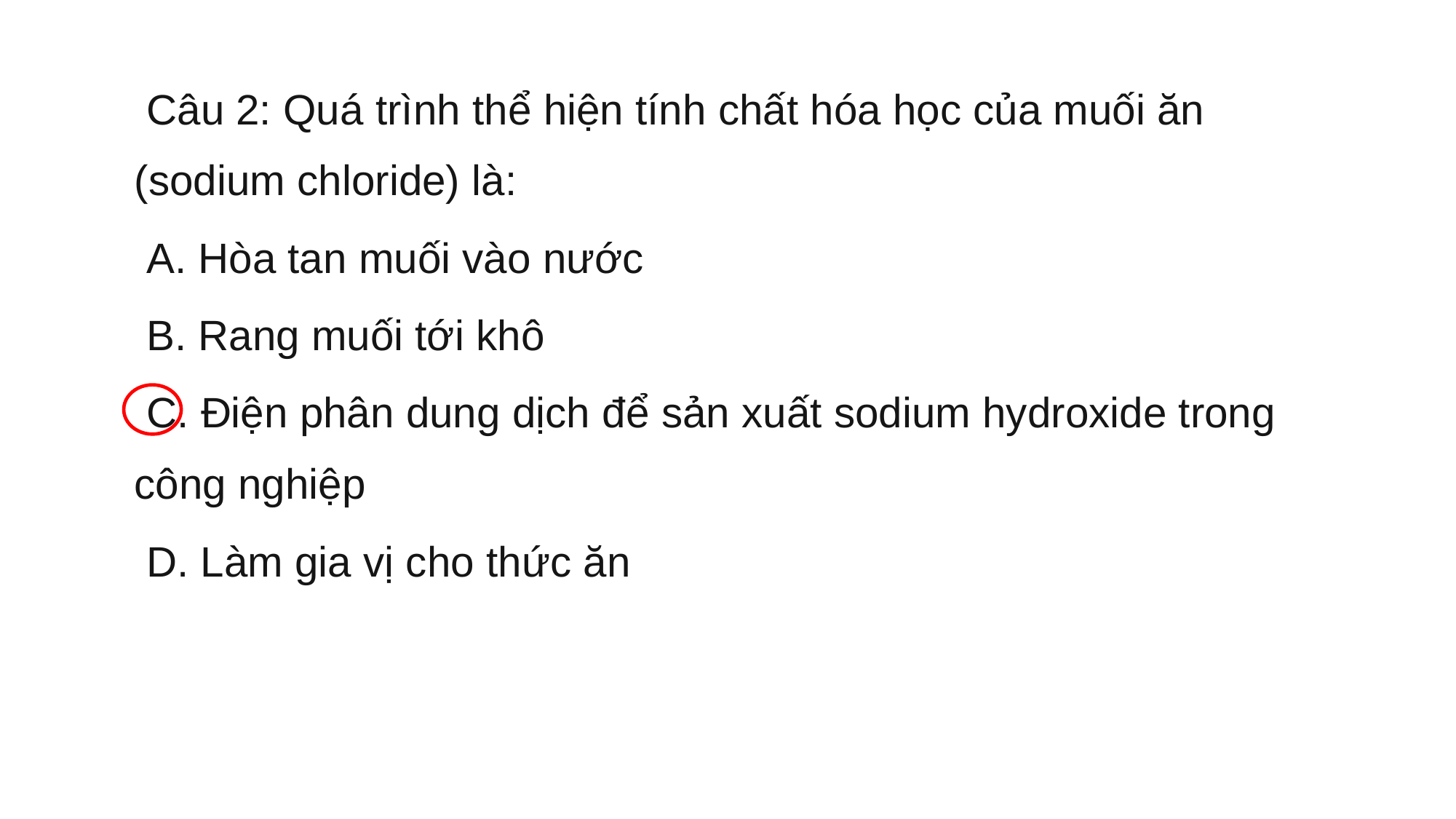

Câu 2: Quá trình thể hiện tính chất hóa học của muối ăn (sodium chloride) là:
A. Hòa tan muối vào nước
B. Rang muối tới khô
C. Điện phân dung dịch để sản xuất sodium hydroxide trong công nghiệp
D. Làm gia vị cho thức ăn